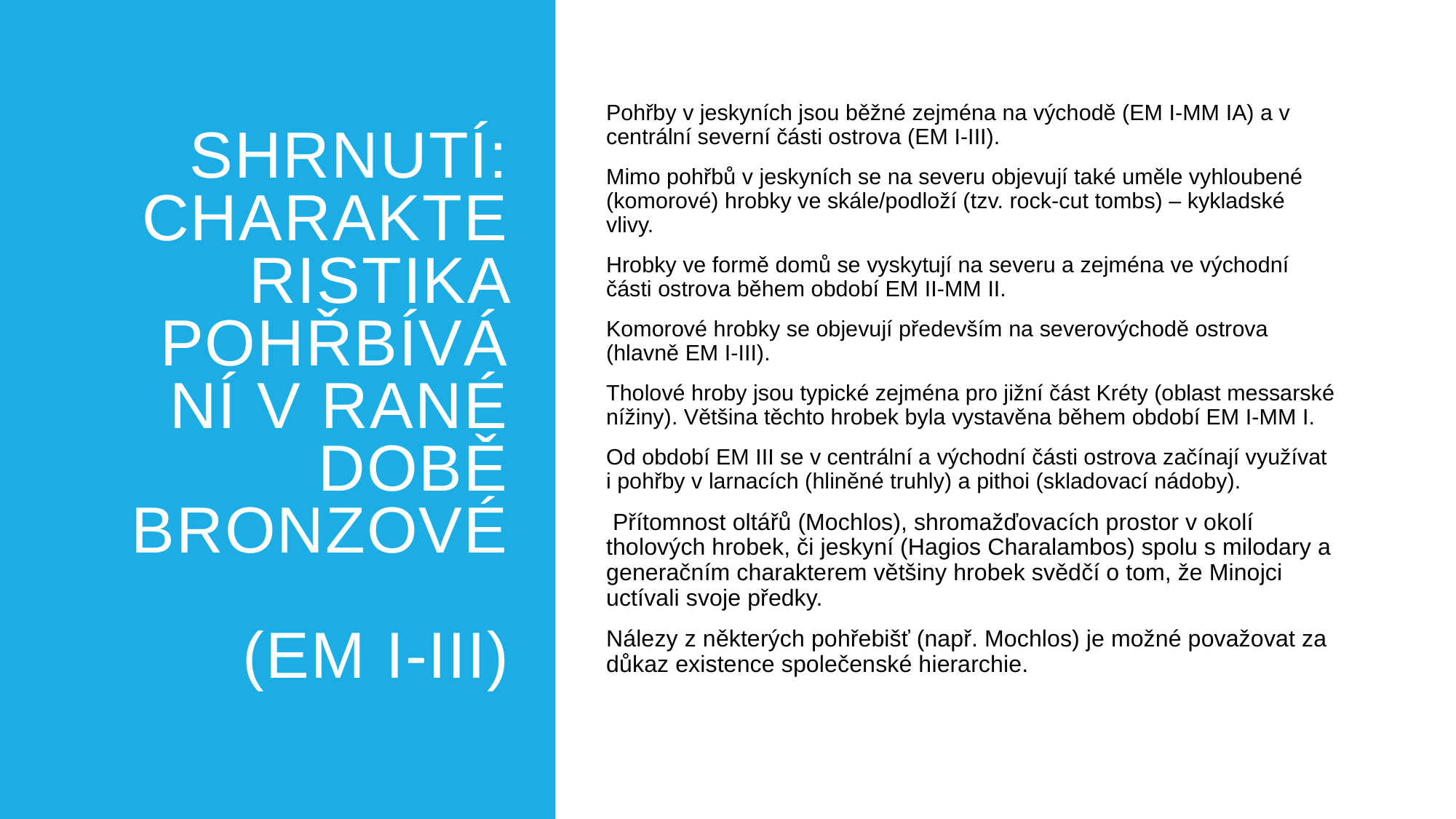

# Shrnutí: Charakteristika Pohřbívání v rané době bronzové (em i-iii)
Pohřby v jeskyních jsou běžné zejména na východě (EM I-MM IA) a v centrální severní části ostrova (EM I-III).
Mimo pohřbů v jeskyních se na severu objevují také uměle vyhloubené (komorové) hrobky ve skále/podloží (tzv. rock-cut tombs) – kykladské vlivy.
Hrobky ve formě domů se vyskytují na severu a zejména ve východní části ostrova během období EM II-MM II.
Komorové hrobky se objevují především na severovýchodě ostrova (hlavně EM I-III).
Tholové hroby jsou typické zejména pro jižní část Kréty (oblast messarské nížiny). Většina těchto hrobek byla vystavěna během období EM I-MM I.
Od období EM III se v centrální a východní části ostrova začínají využívat i pohřby v larnacích (hliněné truhly) a pithoi (skladovací nádoby).
 Přítomnost oltářů (Mochlos), shromažďovacích prostor v okolí tholových hrobek, či jeskyní (Hagios Charalambos) spolu s milodary a generačním charakterem většiny hrobek svědčí o tom, že Minojci uctívali svoje předky.
Nálezy z některých pohřebišť (např. Mochlos) je možné považovat za důkaz existence společenské hierarchie.